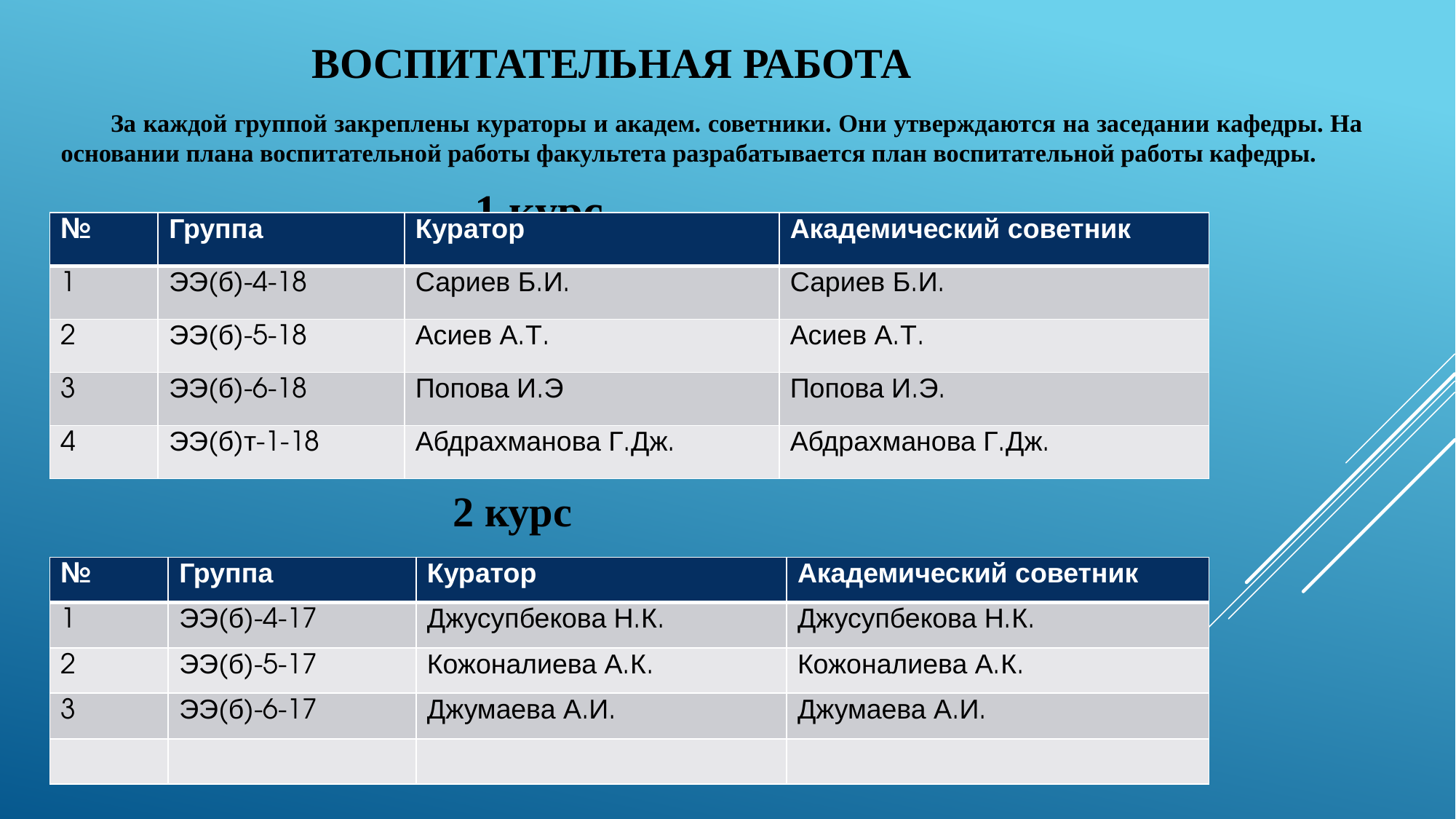

# Воспитательная работа
       За каждой группой закреплены кураторы и академ. советники. Они утверждаются на заседании кафедры. На основании плана воспитательной работы факультета разрабатывается план воспитательной работы кафедры.
                                                                   1 курс

| № | Группа | Куратор | Академический советник |
| --- | --- | --- | --- |
| 1 | ЭЭ(б)-4-18 | Сариев Б.И. | Сариев Б.И. |
| 2 | ЭЭ(б)-5-18 | Асиев А.Т. | Асиев А.Т. |
| 3 | ЭЭ(б)-6-18 | Попова И.Э | Попова И.Э. |
| 4 | ЭЭ(б)т-1-18 | Абдрахманова Г.Дж. | Абдрахманова Г.Дж. |
2 курс
| № | Группа | Куратор | Академический советник |
| --- | --- | --- | --- |
| 1 | ЭЭ(б)-4-17 | Джусупбекова Н.К. | Джусупбекова Н.К. |
| 2 | ЭЭ(б)-5-17 | Кожоналиева А.К. | Кожоналиева А.К. |
| 3 | ЭЭ(б)-6-17 | Джумаева А.И. | Джумаева А.И. |
|  |  |  |  |